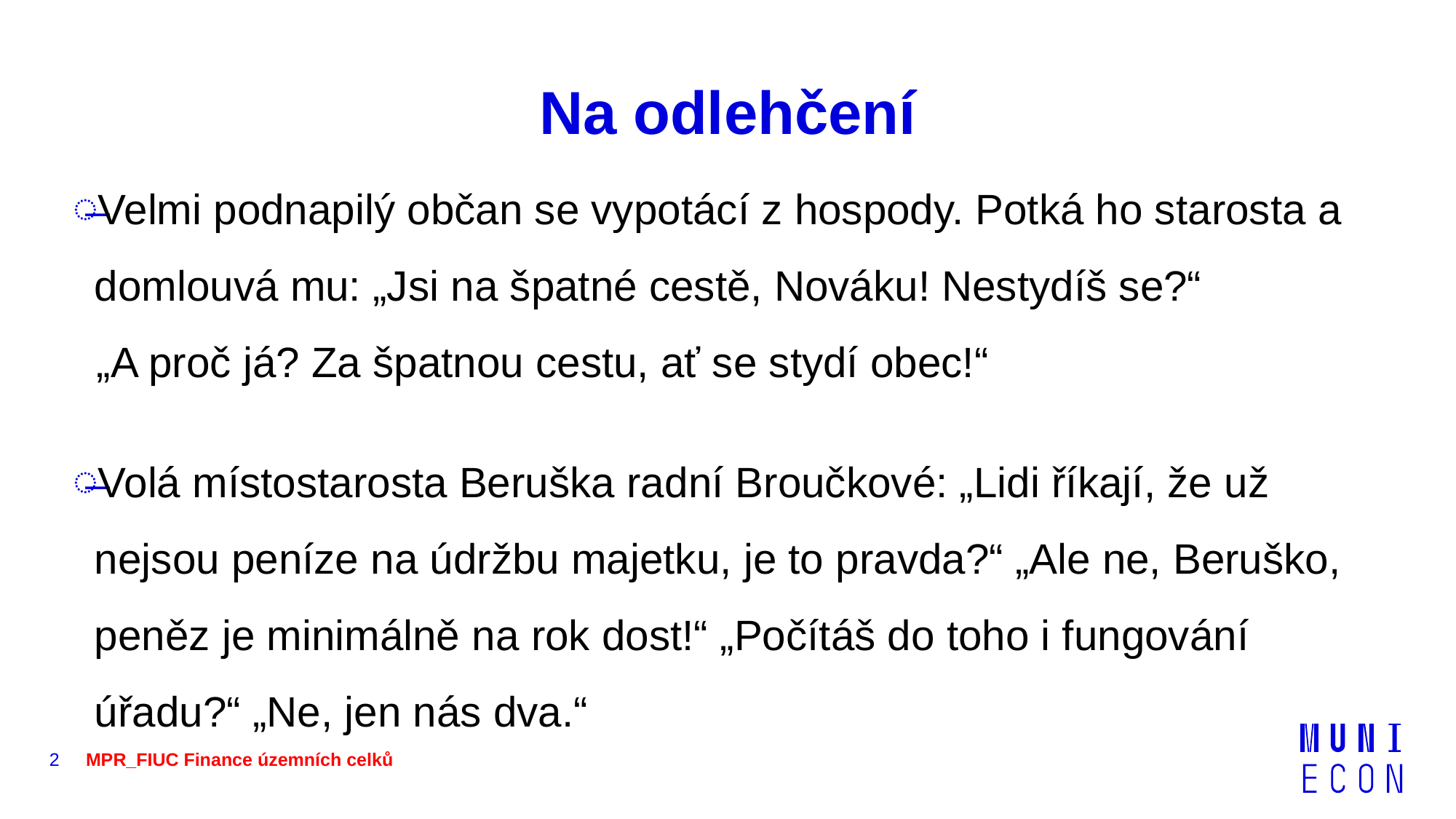

# Na odlehčení
Velmi podnapilý občan se vypotácí z hospody. Potká ho starosta a domlouvá mu: „Jsi na špatné cestě, Nováku! Nestydíš se?“
  „A proč já? Za špatnou cestu, ať se stydí obec!“

Volá místostarosta Beruška radní Broučkové: „Lidi říkají, že už nejsou peníze na údržbu majetku, je to pravda?“ „Ale ne, Beruško, peněz je minimálně na rok dost!“ „Počítáš do toho i fungování úřadu?“ „Ne, jen nás dva.“

2
MPR_FIUC Finance územních celků